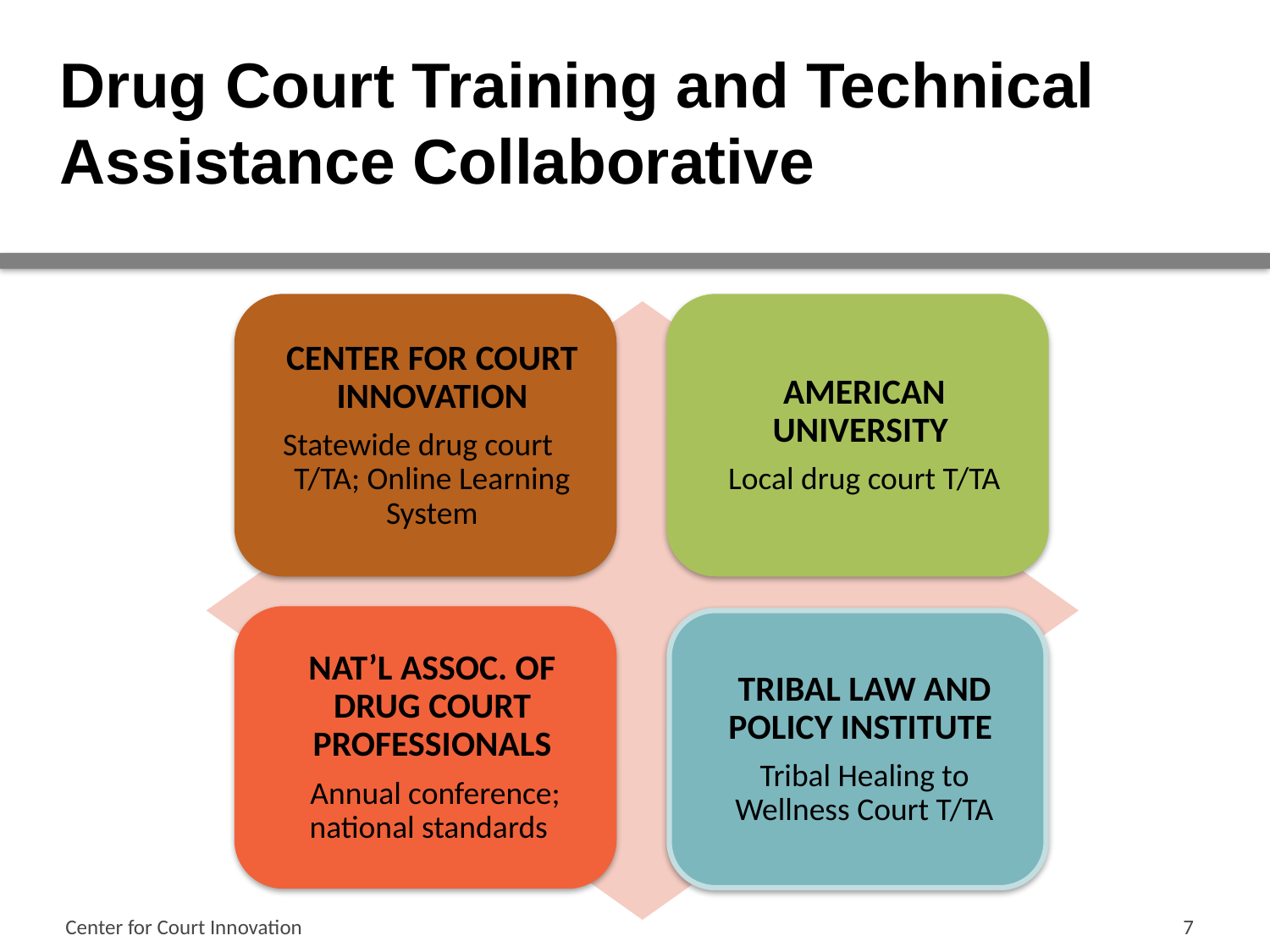

# Drug Court Training and Technical Assistance Collaborative
CENTER FOR COURT INNOVATION
Statewide drug court     T/TA; Online Learning System
AMERICAN UNIVERSITY
Local drug court T/TA
NAT’L ASSOC. OF DRUG COURT PROFESSIONALS
 Annual conference; national standards
TRIBAL LAW AND POLICY INSTITUTE
Tribal Healing to Wellness Court T/TA
Center for Court Innovation
7